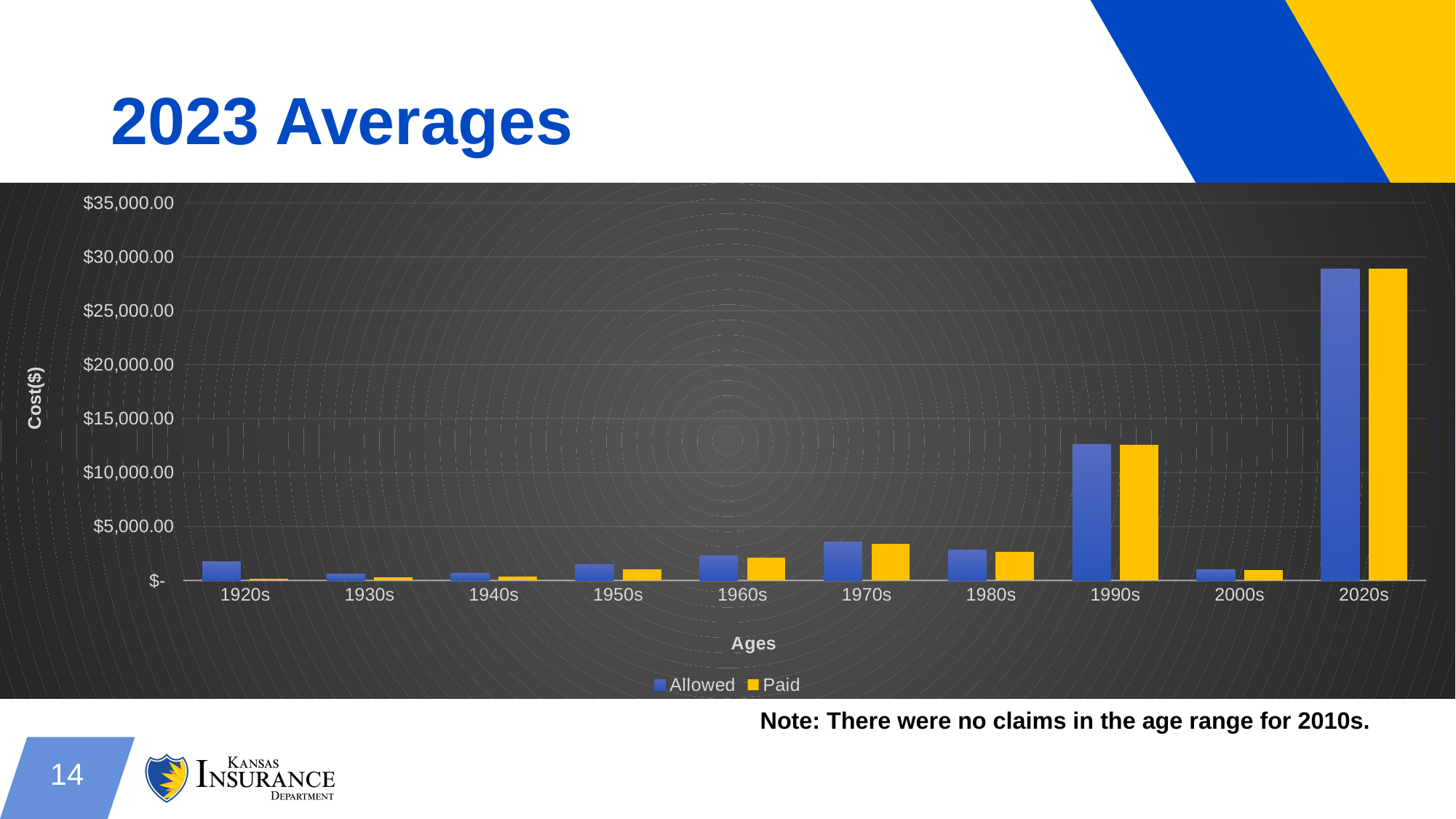

# 2023 Averages

### Chart

| Category | Allowed | Paid |
|---|---|---|
| 1920s | 1713.172615 | 162.3895385 |
| 1930s | 583.9012903 | 294.384844 |
| 1940s | 691.3042138 | 367.7361748 |
| 1950s | 1481.321298 | 1013.983861 |
| 1960s | 2315.947469 | 2142.468785 |
| 1970s | 3572.856485 | 3430.26173 |
| 1980s | 2843.819588 | 2649.951706 |
| 1990s | 12582.59778 | 12560.47556 |
| 2000s | 975.785 | 975.785 |
| 2020s | 28871.85 | 28871.85 |
Note: There were no claims in the age range for 2010s.